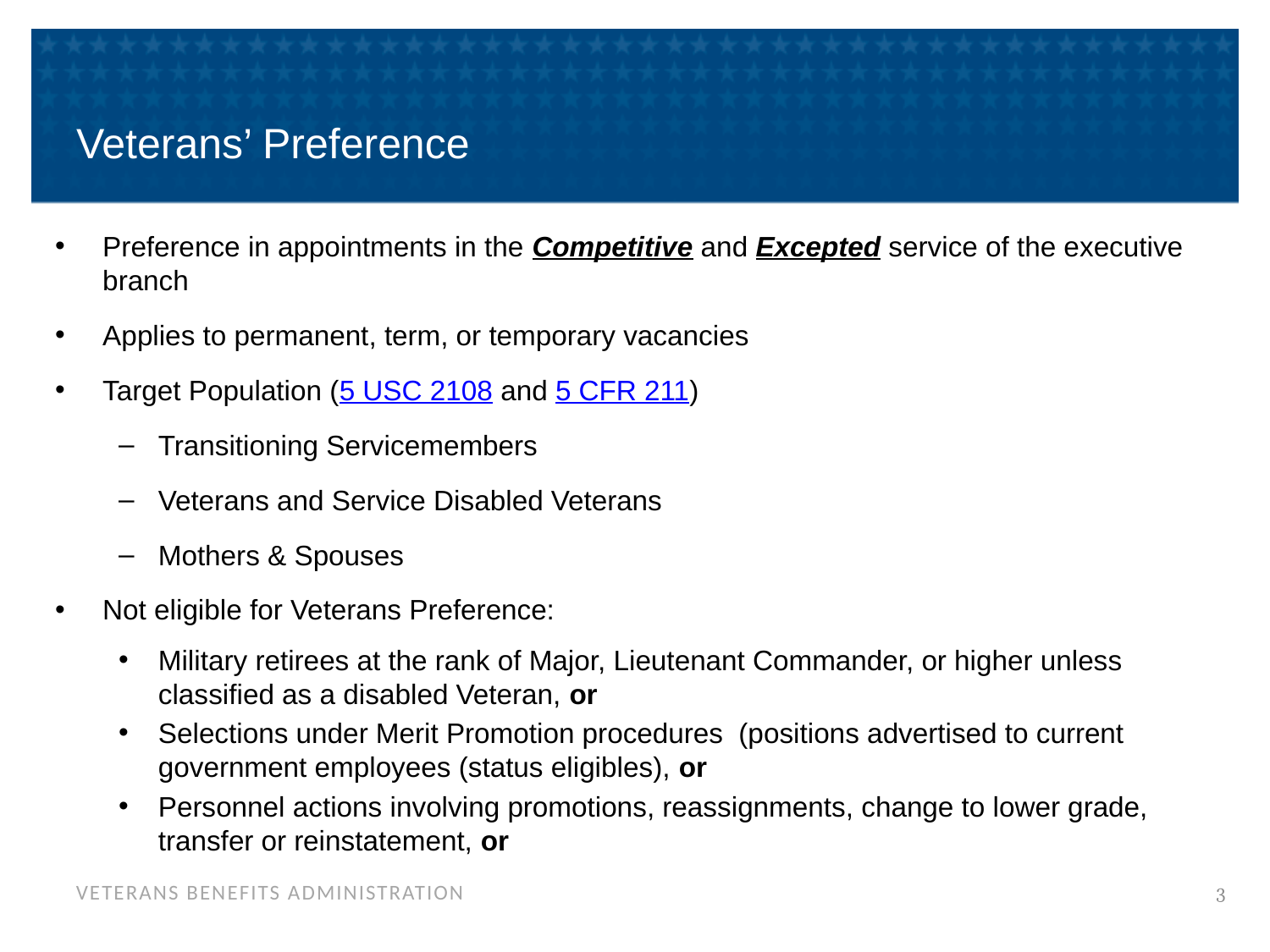

# Veterans’ Preference
Preference in appointments in the Competitive and Excepted service of the executive branch
Applies to permanent, term, or temporary vacancies
Target Population (5 USC 2108 and 5 CFR 211)
Transitioning Servicemembers
Veterans and Service Disabled Veterans
Mothers & Spouses
Not eligible for Veterans Preference:
Military retirees at the rank of Major, Lieutenant Commander, or higher unless classified as a disabled Veteran, or
Selections under Merit Promotion procedures  (positions advertised to current government employees (status eligibles), or
Personnel actions involving promotions, reassignments, change to lower grade, transfer or reinstatement, or
3